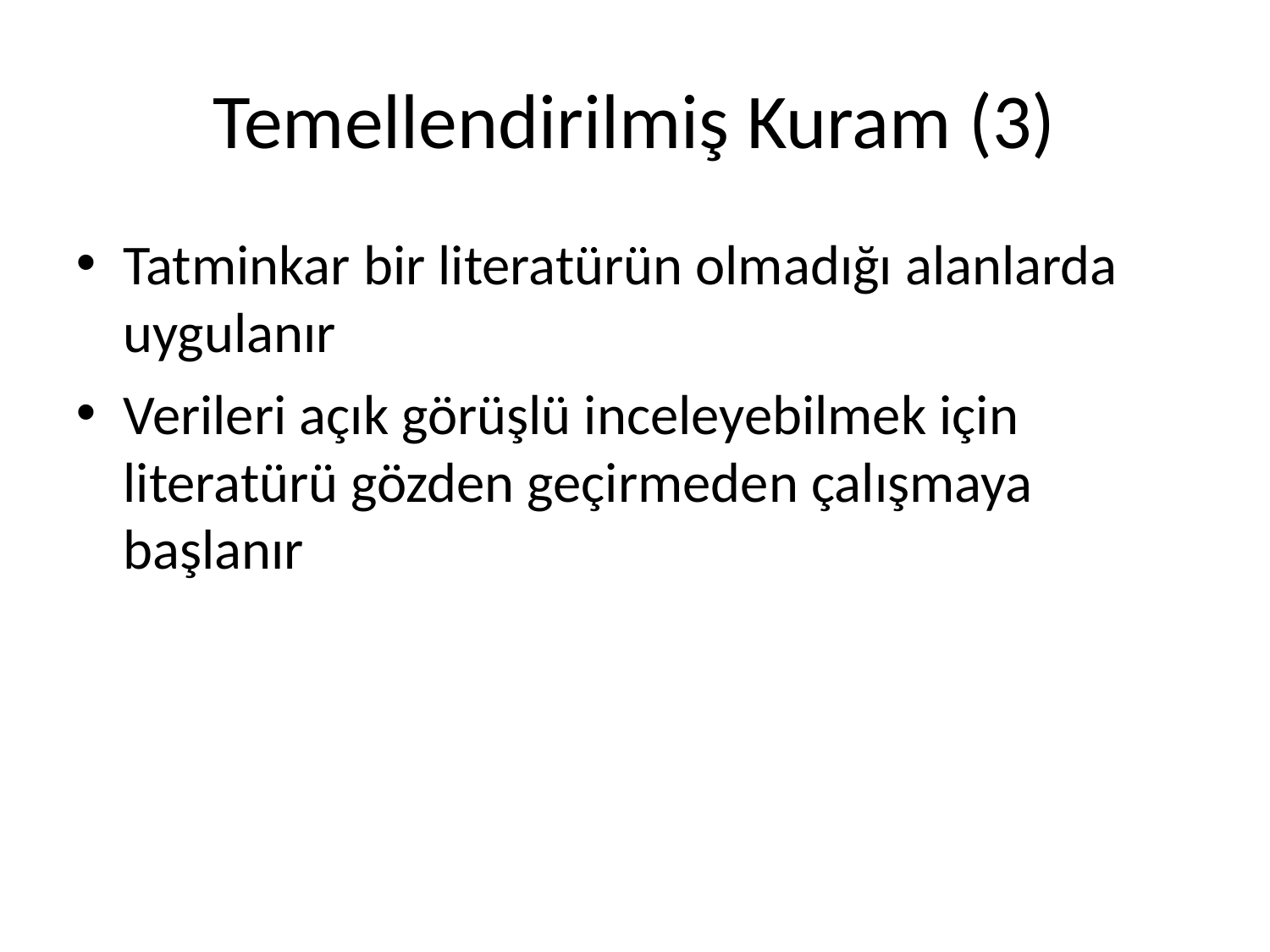

Temellendirilmiş Kuram (3)
Tatminkar bir literatürün olmadığı alanlarda uygulanır
Verileri açık görüşlü inceleyebilmek için literatürü gözden geçirmeden çalışmaya başlanır